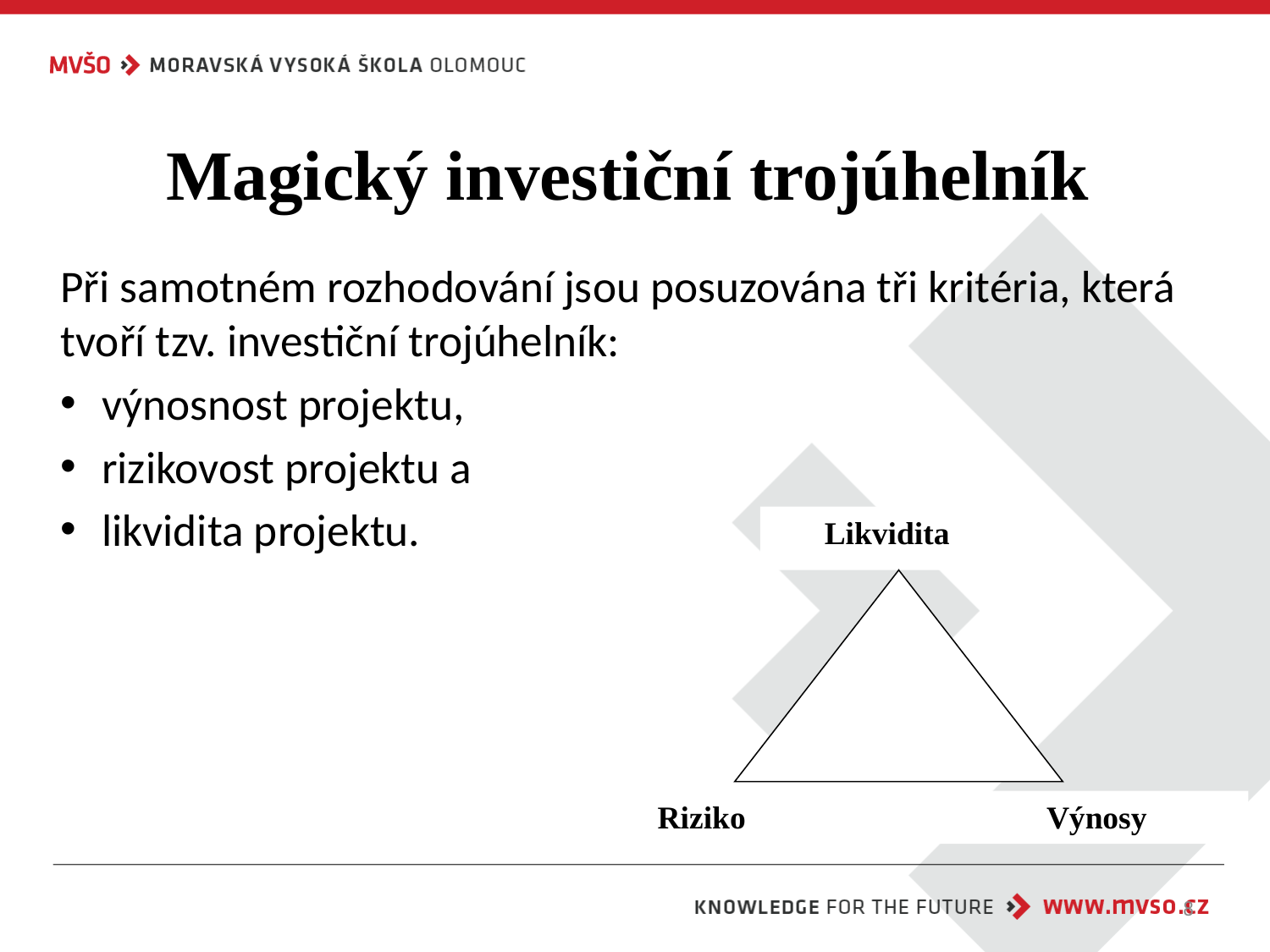

# Magický investiční trojúhelník
Při samotném rozhodování jsou posuzována tři kritéria, která tvoří tzv. investiční trojúhelník:
výnosnost projektu,
rizikovost projektu a
likvidita projektu.

Likvidita

Riziko                  		 Výnosy
8